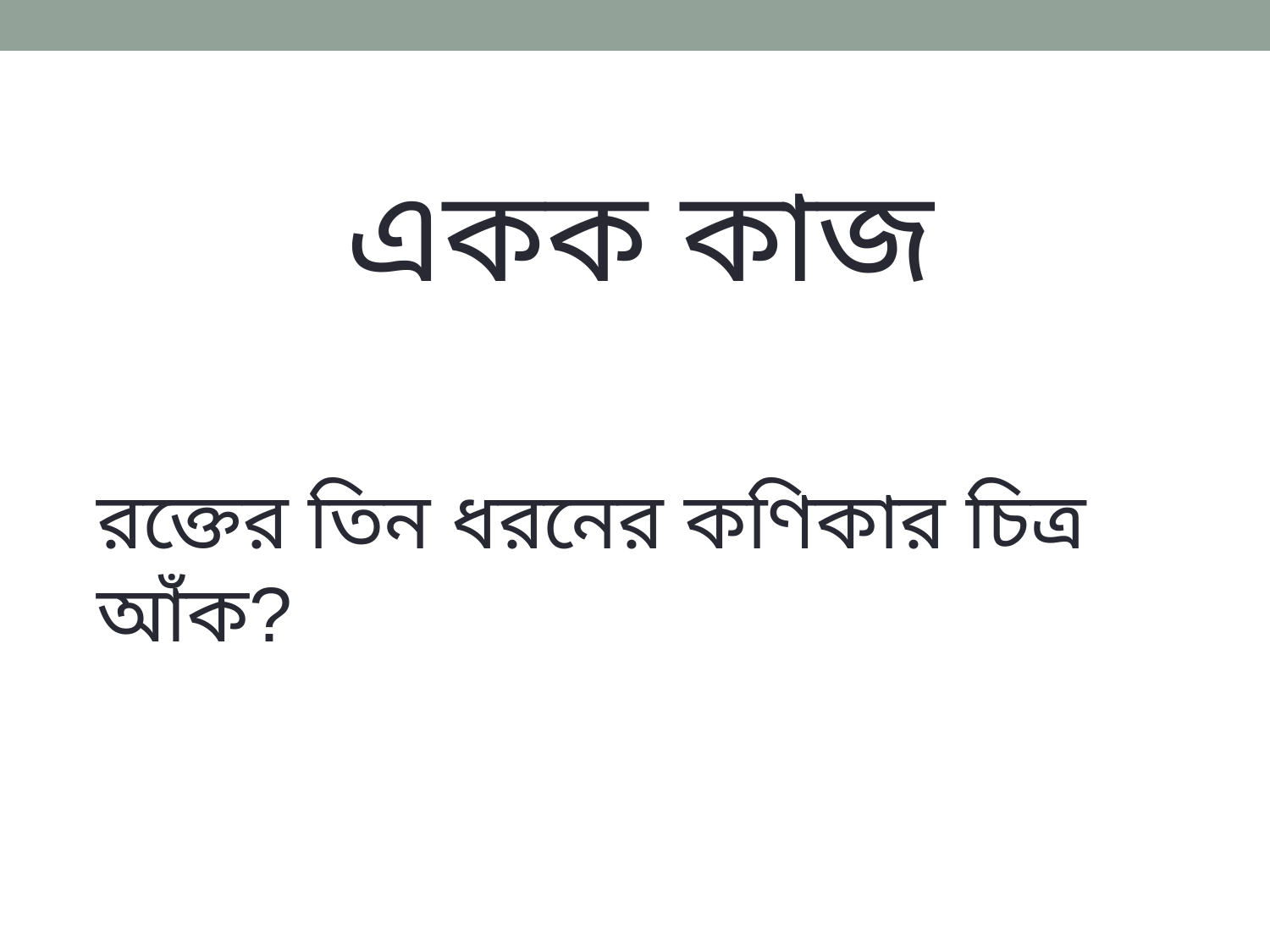

একক কাজ
রক্তের তিন ধরনের কণিকার চিত্র আঁক?